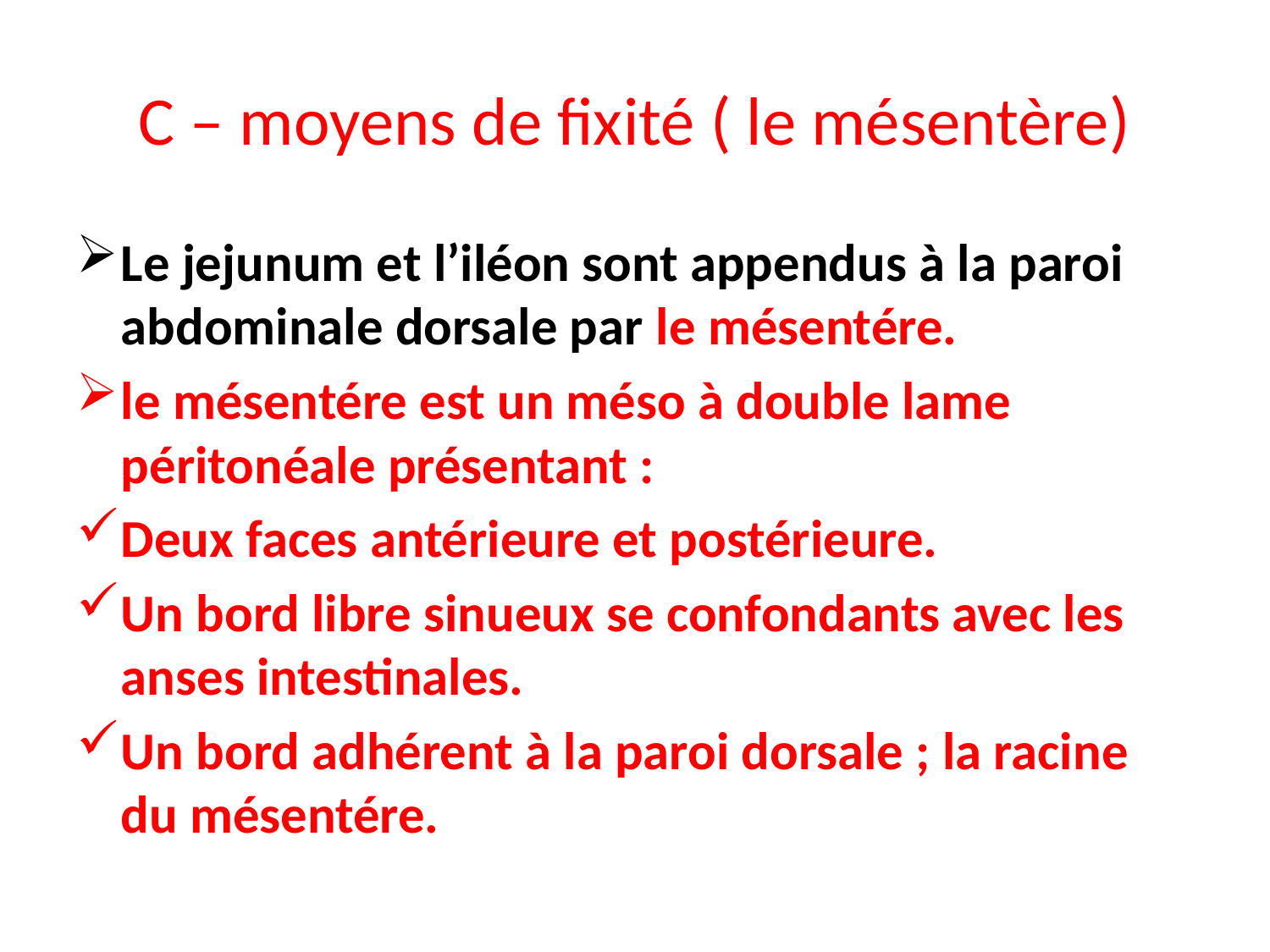

# C – moyens de fixité ( le mésentère)
Le jejunum et l’iléon sont appendus à la paroi abdominale dorsale par le mésentére.
le mésentére est un méso à double lame péritonéale présentant :
Deux faces antérieure et postérieure.
Un bord libre sinueux se confondants avec les anses intestinales.
Un bord adhérent à la paroi dorsale ; la racine du mésentére.